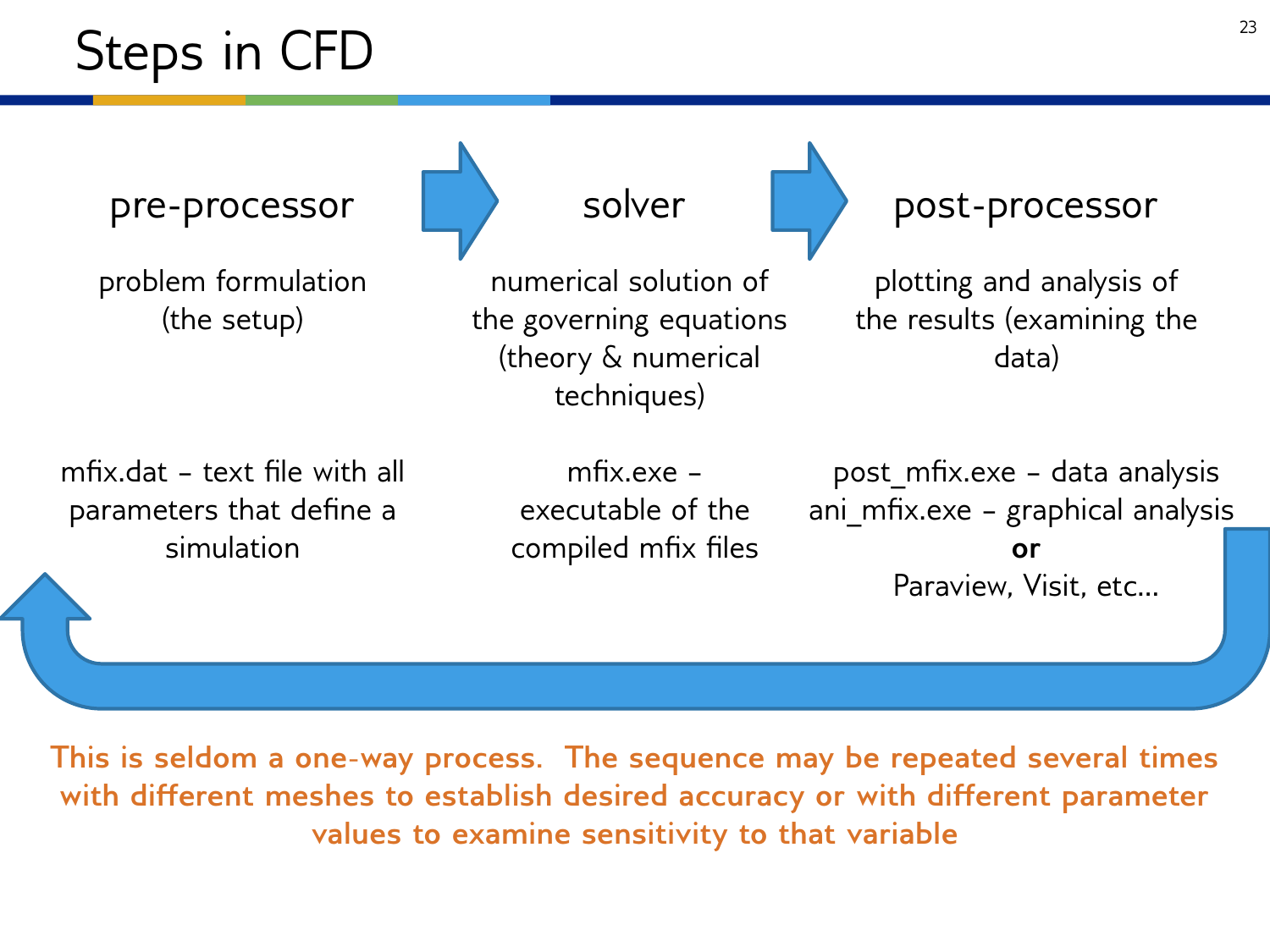

# Steps in CFD

pre-processor
solver
post-processor
problem formulation (the setup)
numerical solution of the governing equations (theory & numerical techniques)
plotting and analysis of the results (examining the data)
mfix.dat – text file with all parameters that define a simulation
mfix.exe – executable of the compiled mfix files
post_mfix.exe – data analysis
ani_mfix.exe – graphical analysis
or
Paraview, Visit, etc…

This is seldom a one-way process.  The sequence may be repeated several times with different meshes to establish desired accuracy or with different parameter values to examine sensitivity to that variable